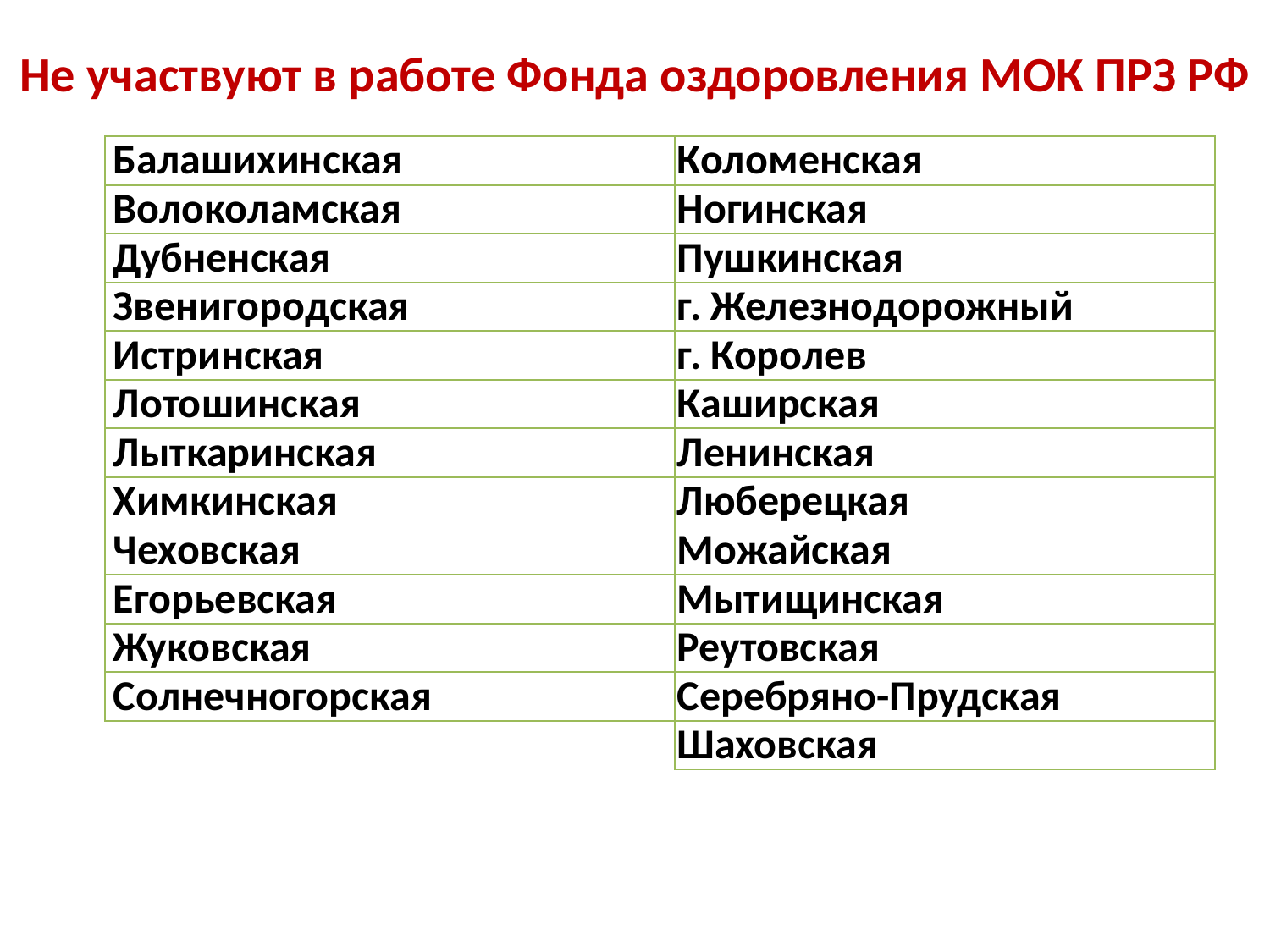

Не участвуют в работе Фонда оздоровления МОК ПРЗ РФ
| Балашихинская |
| --- |
| Волоколамская |
| Дубненская |
| Звенигородская |
| Истринская |
| Лотошинская |
| Лыткаринская |
| Химкинская |
| Чеховская |
| Егорьевская |
| Жуковская |
| Солнечногорская |
| Коломенская |
| --- |
| Ногинская |
| Пушкинская |
| г. Железнодорожный |
| г. Королев |
| Каширская |
| Ленинская |
| Люберецкая |
| Можайская |
| Мытищинская |
| Реутовская |
| Серебряно-Прудская |
| Шаховская |